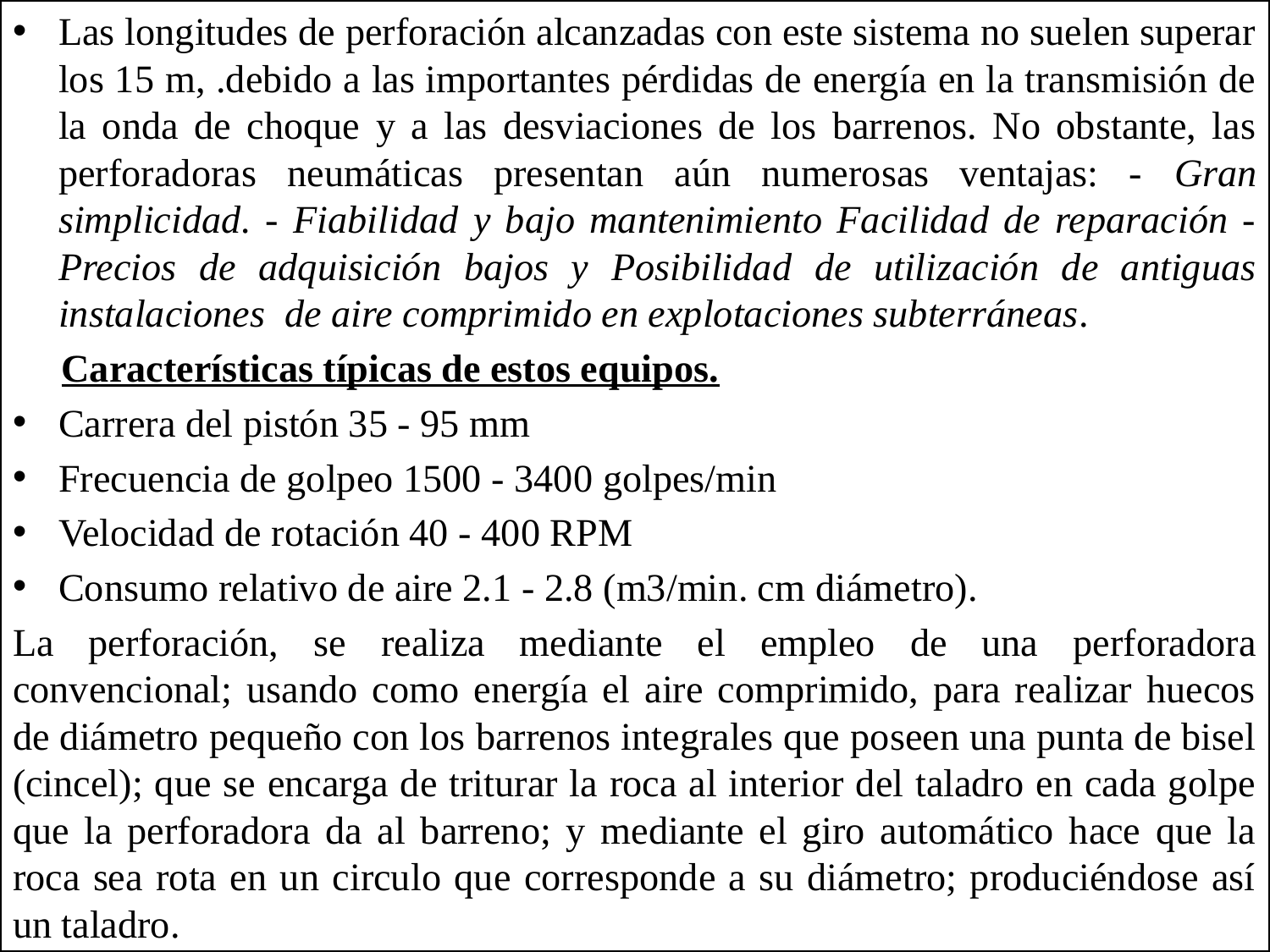

Las longitudes de perforación alcanzadas con este sistema no suelen superar los 15 m, .debido a las importantes pérdidas de energía en la transmisión de la onda de choque y a las desviaciones de los barrenos. No obstante, las perforadoras neumáticas presentan aún numerosas ventajas: - Gran simplicidad. - Fiabilidad y bajo mantenimiento Facilidad de reparación - Precios de adquisición bajos y Posibilidad de utilización de antiguas instalaciones  de aire comprimido en explotaciones subterráneas.
     Características típicas de estos equipos.
Carrera del pistón 35 - 95 mm
Frecuencia de golpeo 1500 - 3400 golpes/min
Velocidad de rotación 40 - 400 RPM
Consumo relativo de aire 2.1 - 2.8 (m3/min. cm diámetro).
La perforación, se realiza mediante el empleo de una perforadora convencional; usando como energía el aire comprimido, para realizar huecos de diámetro pequeño con los barrenos integrales que poseen una punta de bisel (cincel); que se encarga de triturar la roca al interior del taladro en cada golpe que la perforadora da al barreno; y mediante el giro automático hace que la roca sea rota en un circulo que corresponde a su diámetro; produciéndose así un taladro.